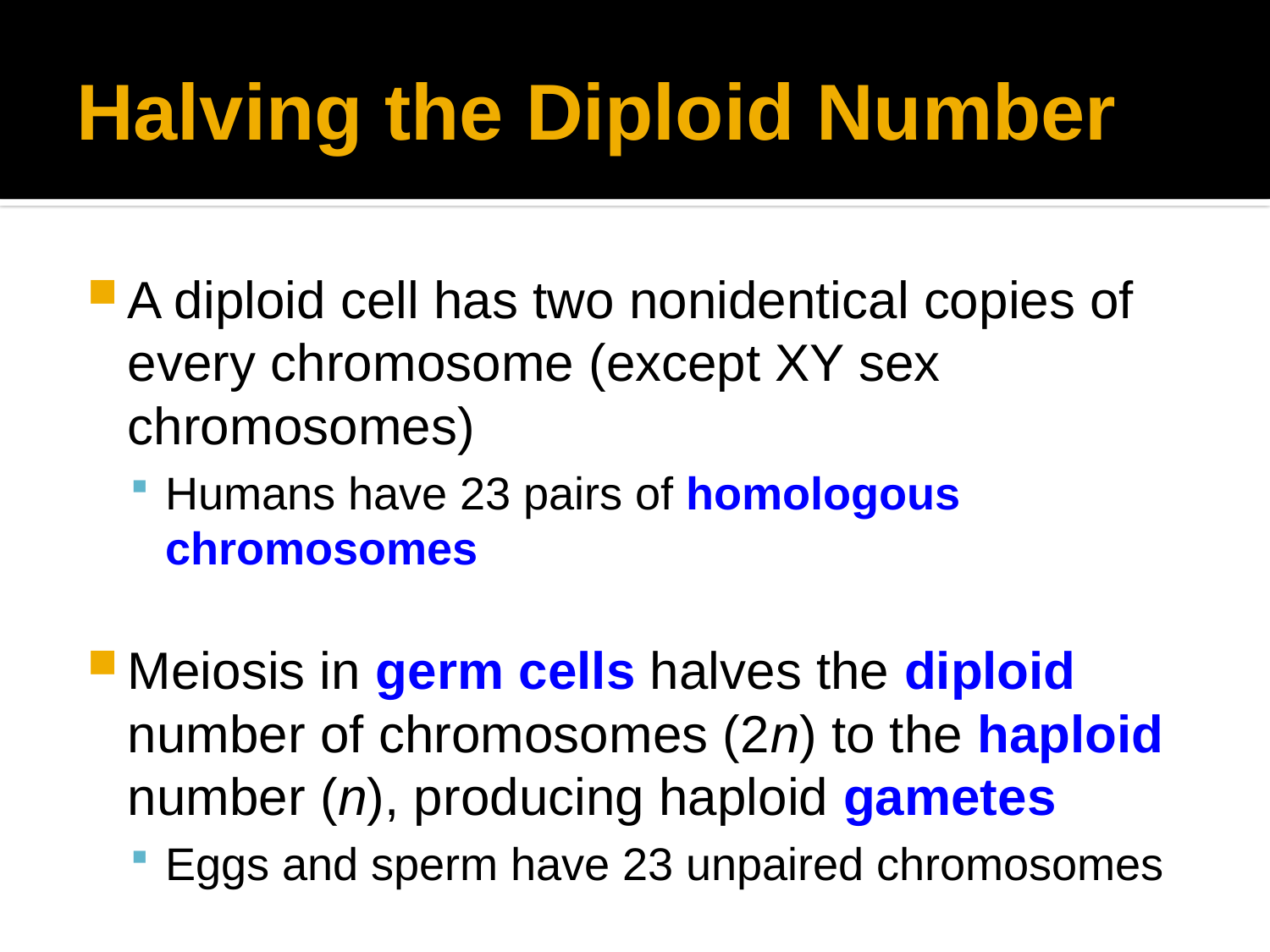

# Halving the Diploid Number

A diploid cell has two nonidentical copies of every chromosome (except XY sex chromosomes)
Humans have 23 pairs of homologous chromosomes

Meiosis in germ cells halves the diploid number of chromosomes (2n) to the haploid number (n), producing haploid gametes
Eggs and sperm have 23 unpaired chromosomes